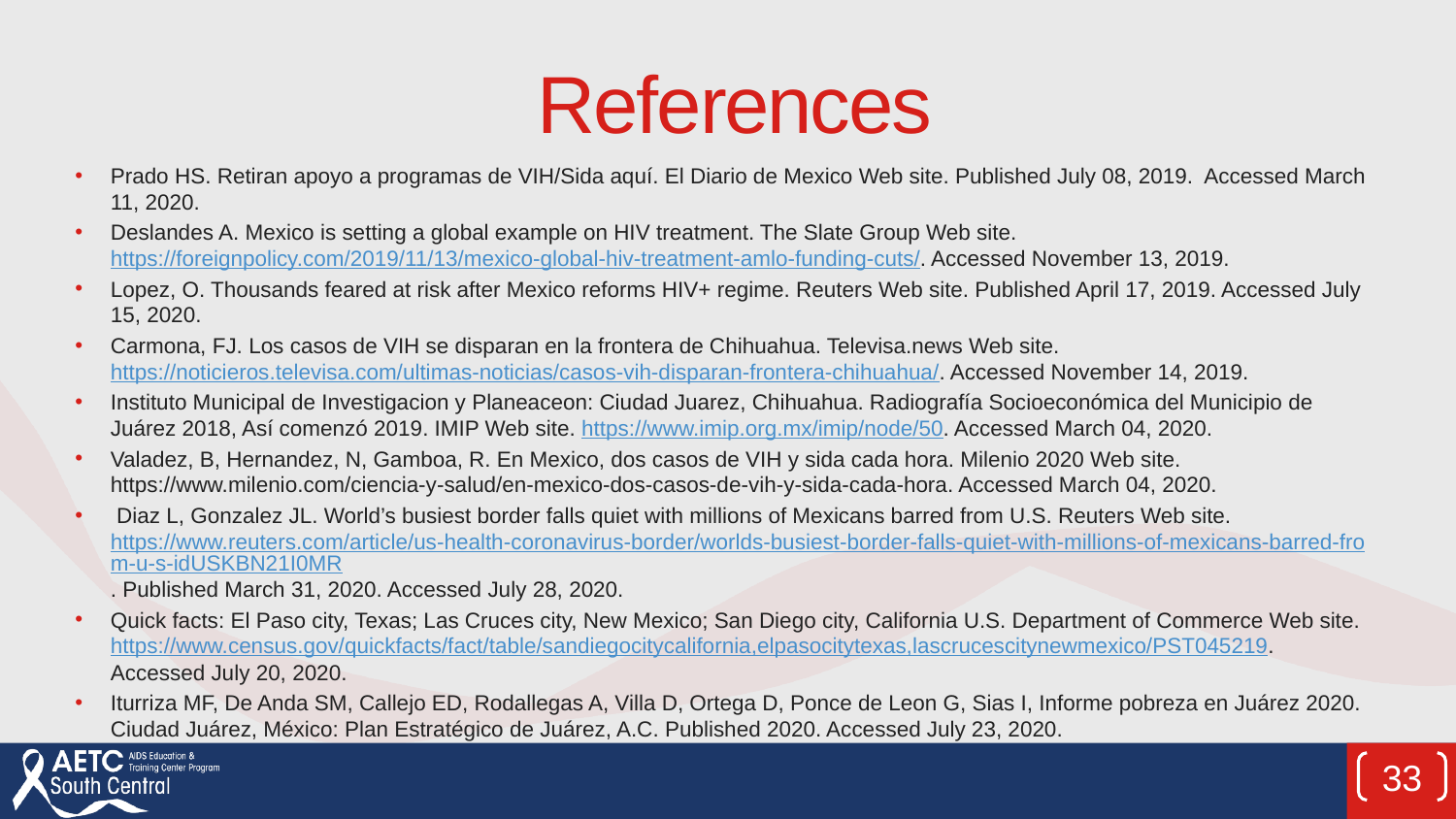

# References
Prado HS. Retiran apoyo a programas de VIH/Sida aquí. El Diario de Mexico Web site. Published July 08, 2019.  Accessed March 11, 2020.
Deslandes A. Mexico is setting a global example on HIV treatment. The Slate Group Web site. https://foreignpolicy.com/2019/11/13/mexico-global-hiv-treatment-amlo-funding-cuts/. Accessed November 13, 2019.
Lopez, O. Thousands feared at risk after Mexico reforms HIV+ regime. Reuters Web site. Published April 17, 2019. Accessed July 15, 2020.
Carmona, FJ. Los casos de VIH se disparan en la frontera de Chihuahua. Televisa.news Web site. https://noticieros.televisa.com/ultimas-noticias/casos-vih-disparan-frontera-chihuahua/. Accessed November 14, 2019.
Instituto Municipal de Investigacion y Planeaceon: Ciudad Juarez, Chihuahua. Radiografía Socioeconómica del Municipio de Juárez 2018, Así comenzó 2019. IMIP Web site. https://www.imip.org.mx/imip/node/50. Accessed March 04, 2020.
Valadez, B, Hernandez, N, Gamboa, R. En Mexico, dos casos de VIH y sida cada hora. Milenio 2020 Web site. https://www.milenio.com/ciencia-y-salud/en-mexico-dos-casos-de-vih-y-sida-cada-hora. Accessed March 04, 2020.
 Diaz L, Gonzalez JL. World’s busiest border falls quiet with millions of Mexicans barred from U.S. Reuters Web site. https://www.reuters.com/article/us-health-coronavirus-border/worlds-busiest-border-falls-quiet-with-millions-of-mexicans-barred-from-u-s-idUSKBN21I0MR. Published March 31, 2020. Accessed July 28, 2020.
Quick facts: El Paso city, Texas; Las Cruces city, New Mexico; San Diego city, California U.S. Department of Commerce Web site. https://www.census.gov/quickfacts/fact/table/sandiegocitycalifornia,elpasocitytexas,lascrucescitynewmexico/PST045219. Accessed July 20, 2020.
Iturriza MF, De Anda SM, Callejo ED, Rodallegas A, Villa D, Ortega D, Ponce de Leon G, Sias I, Informe pobreza en Juárez 2020. Ciudad Juárez, México: Plan Estratégico de Juárez, A.C. Published 2020. Accessed July 23, 2020.

33